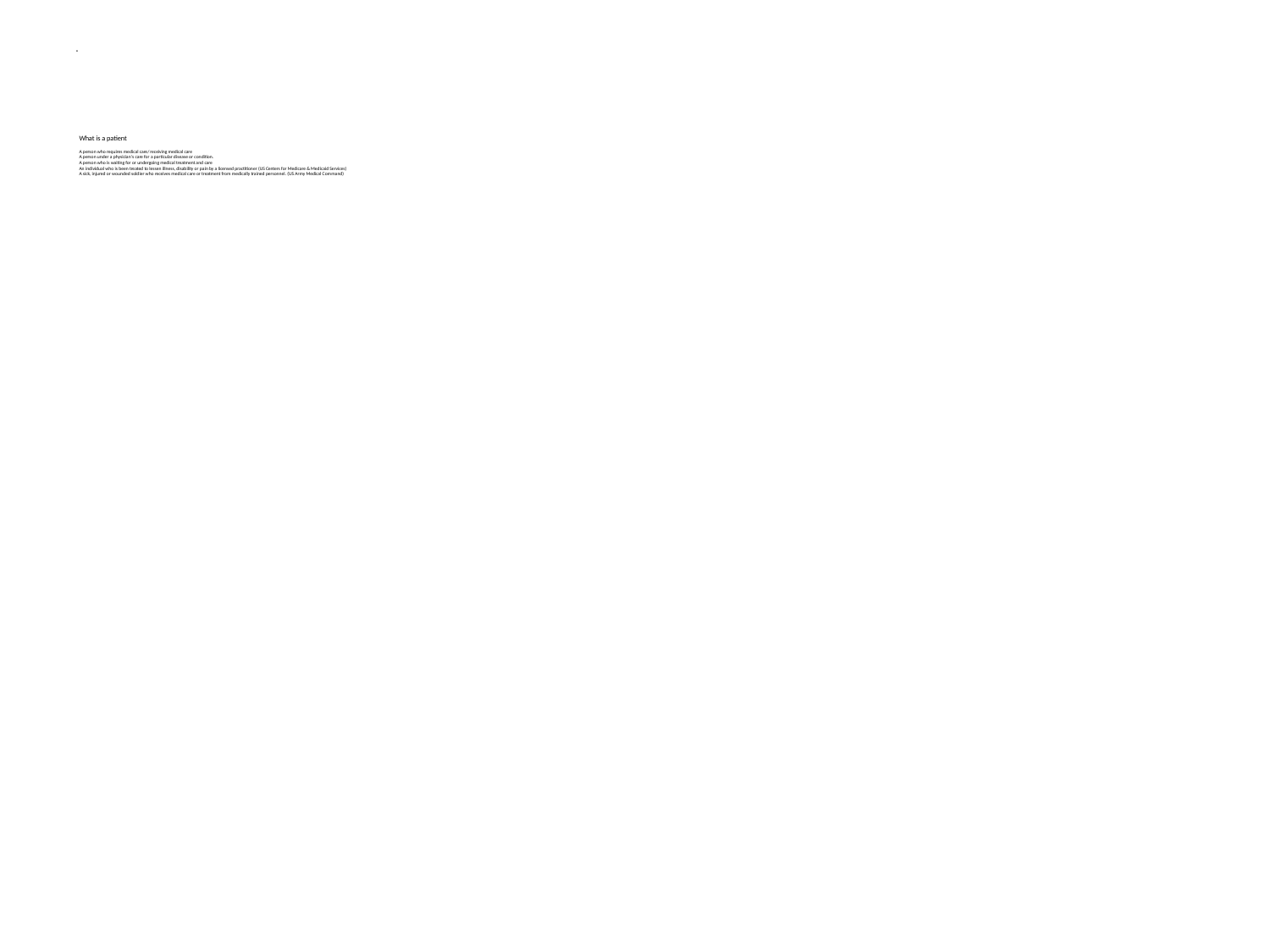

# What is a patient A person who requires medical care/ receiving medical care A person under a physician's care for a particular disease or condition. A person who is waiting for or undergoing medical treatment and care An individual who is been treated to lessen illness, disability or pain by a licensed practitioner (US Centers for Medicare & Medicaid Services) A sick, injured or wounded soldier who receives medical care or treatment from medically trained personnel. (US Army Medical Command)